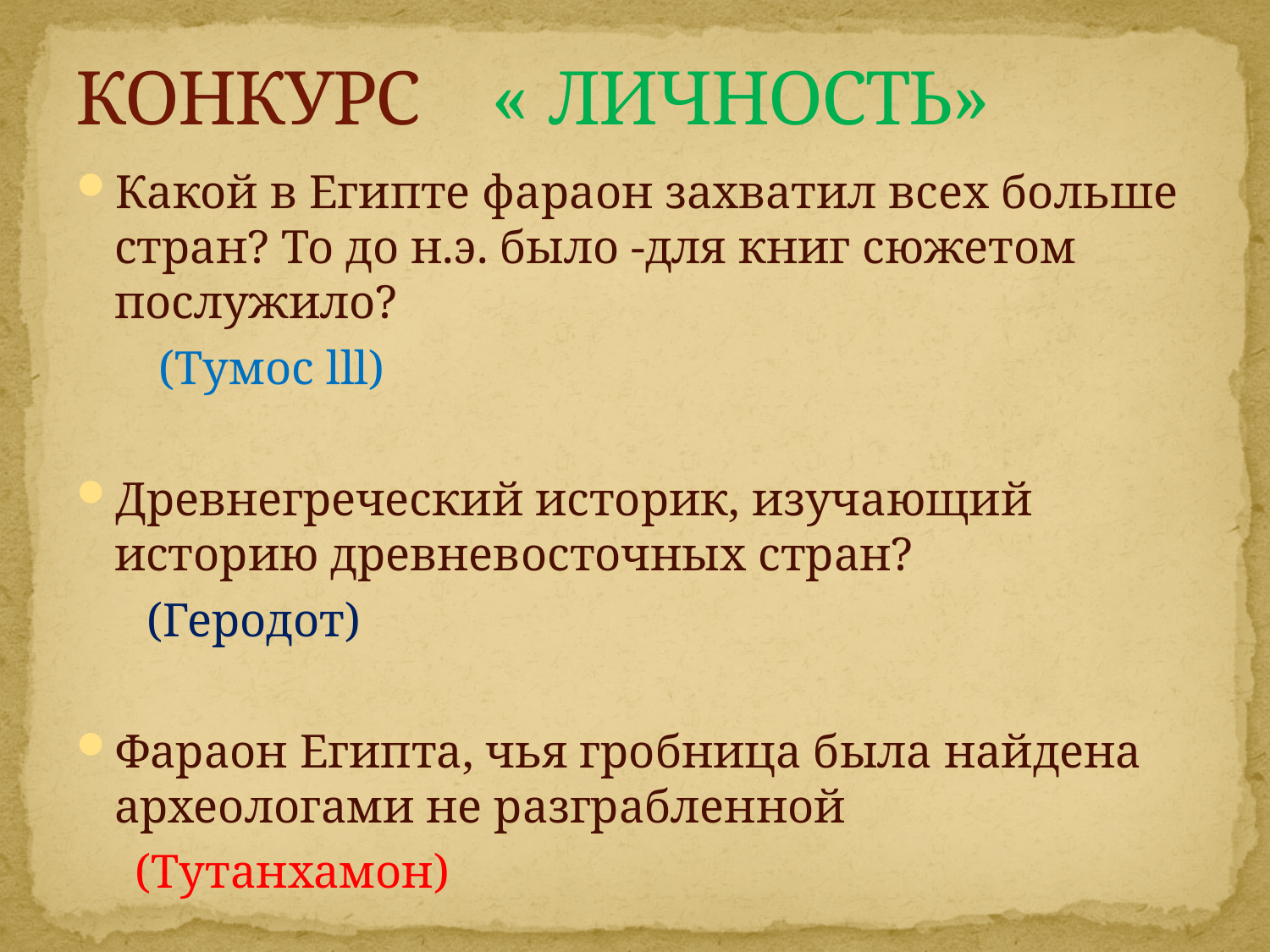

# КОНКУРС    « ЛИЧНОСТЬ»
Какой в Египте фараон захватил всех больше стран? То до н.э. было -для книг сюжетом послужило?
       (Тумос lll)

Древнегреческий историк, изучающий историю древневосточных стран?
      (Геродот)

Фараон Египта, чья гробница была найдена археологами не разграбленной
     (Тутанхамон)